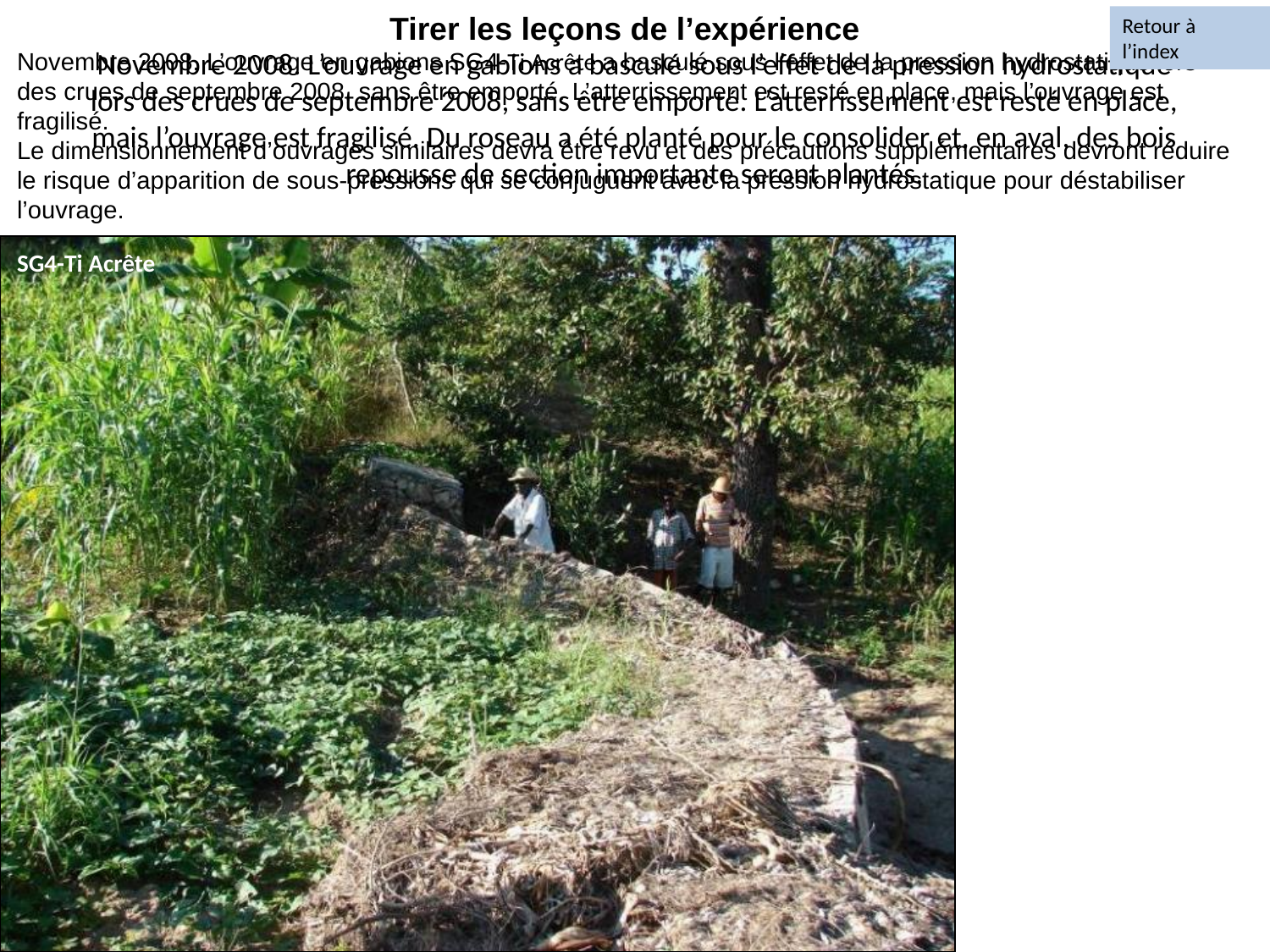

Tirer les leçons de l’expérience
Novembre 2008. L’ouvrage en gabions SG4-Ti Acrête a basculé sous l’effet de la pression hydrostatique lors des crues de septembre 2008, sans être emporté. L’atterrissement est resté en place, mais l’ouvrage est fragilisé.
Le dimensionnement d’ouvrages similaires devra être revu et des précautions supplémentaires devront réduire le risque d’apparition de sous-pressions qui se conjuguent avec la pression hydrostatique pour déstabiliser l’ouvrage.
Retour à l’index
# Novembre 2008. L’ouvrage en gabions a basculé sous l’effet de la pression hydrostatique lors des crues de septembre 2008, sans être emporté. L’atterrissement est resté en place, mais l’ouvrage est fragilisé. Du roseau a été planté pour le consolider et, en aval, des bois repousse de section importante seront plantés.

SG4-Ti Acrête